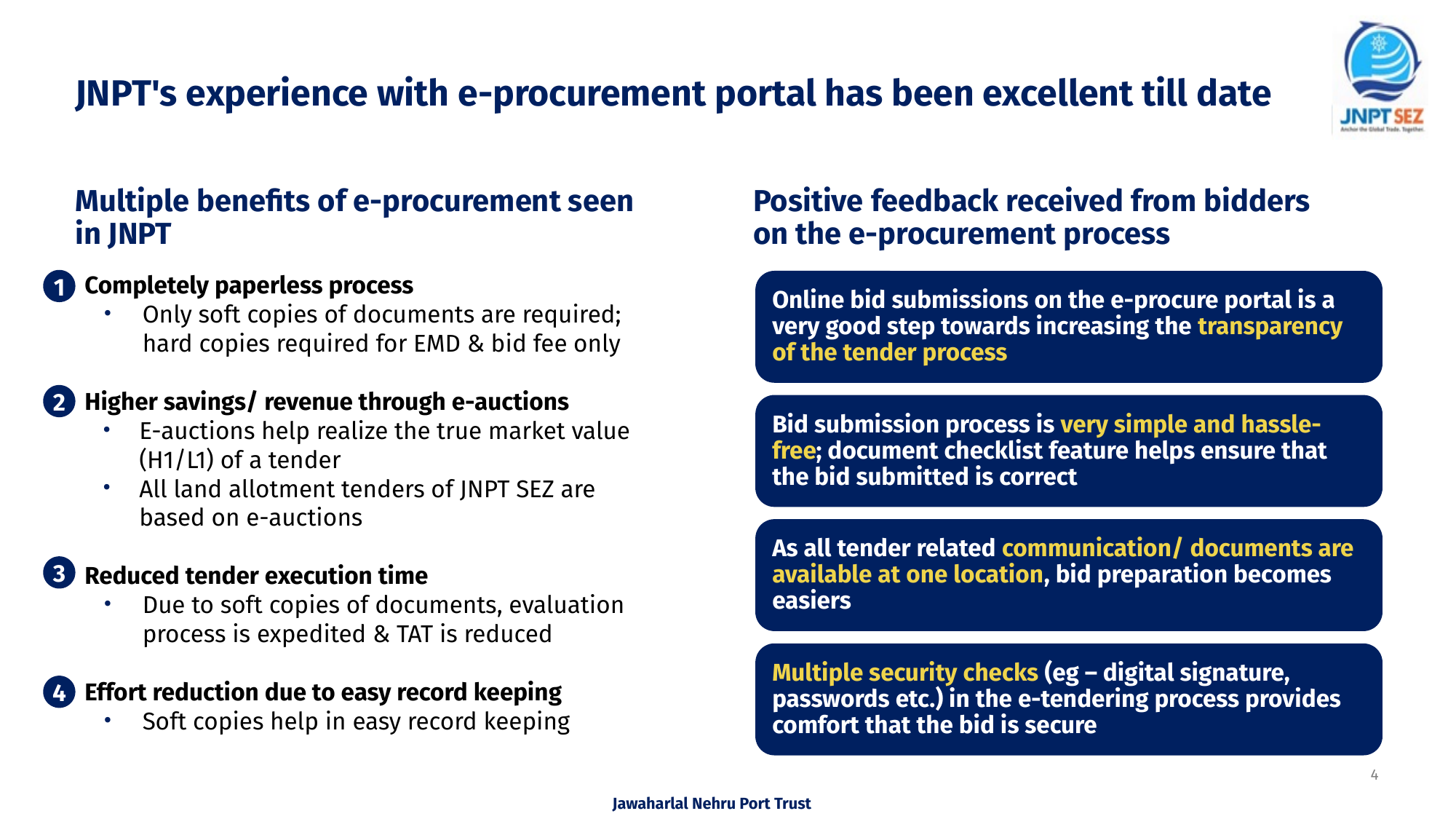

# JNPT's experience with e-procurement portal has been excellent till date
Multiple benefits of e-procurement seen in JNPT
Positive feedback received from bidders on the e-procurement process
Completely paperless process
Only soft copies of documents are required; hard copies required for EMD & bid fee only

Higher savings/ revenue through e-auctions
E-auctions help realize the true market value (H1/L1) of a tender
All land allotment tenders of JNPT SEZ are based on e-auctions

Reduced tender execution time
Due to soft copies of documents, evaluation process is expedited & TAT is reduced

Effort reduction due to easy record keeping
Soft copies help in easy record keeping
1
Online bid submissions on the e-procure portal is a very good step towards increasing the transparency of the tender process
2
Bid submission process is very simple and hassle-free; document checklist feature helps ensure that the bid submitted is correct
As all tender related communication/ documents are available at one location, bid preparation becomes easiers
3
Multiple security checks (eg – digital signature, passwords etc.) in the e-tendering process provides comfort that the bid is secure
4